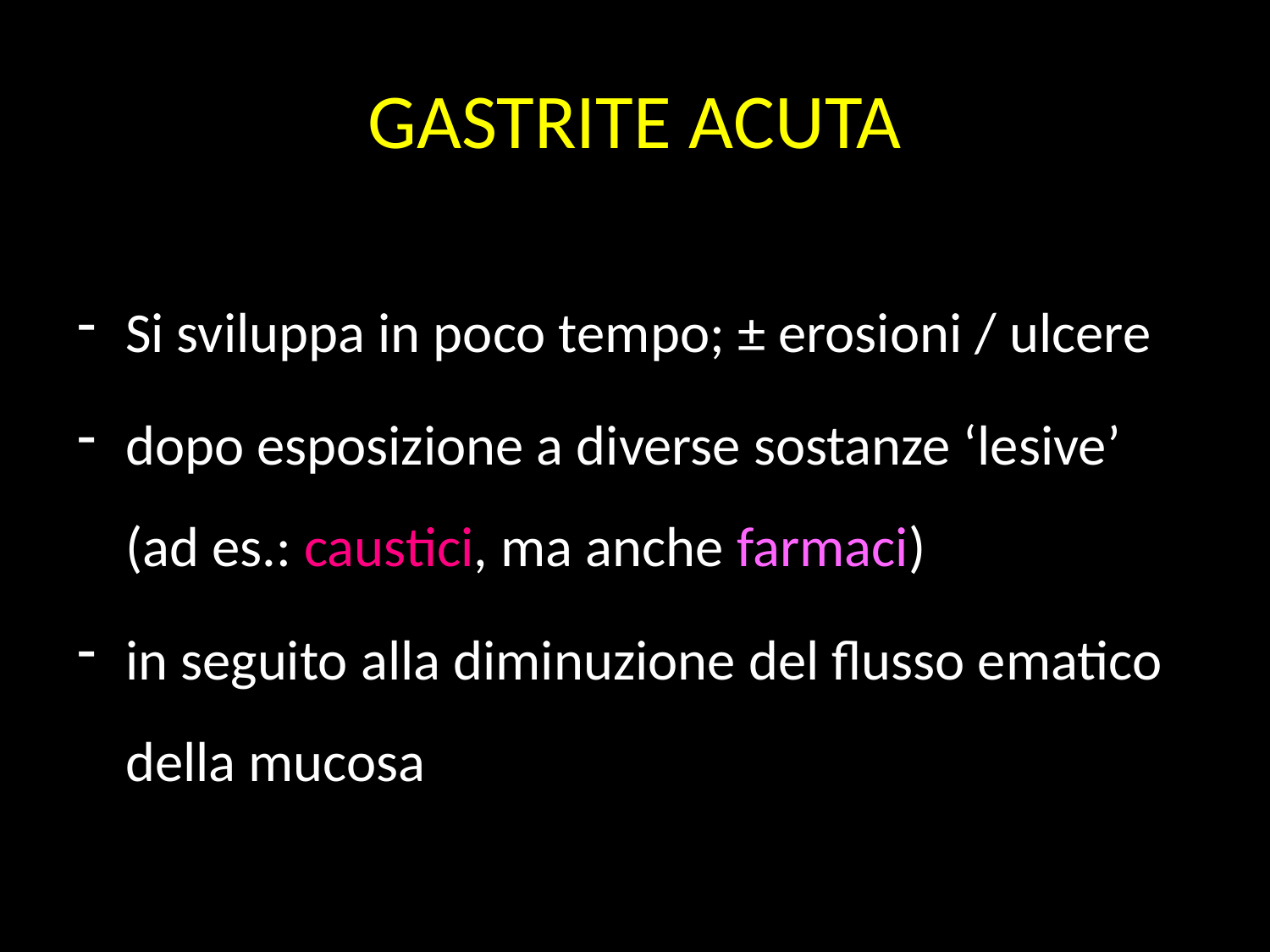

# GASTRITE ACUTA
Si sviluppa in poco tempo; ± erosioni / ulcere
dopo esposizione a diverse sostanze ‘lesive’ (ad es.: caustici, ma anche farmaci)
in seguito alla diminuzione del flusso ematico della mucosa